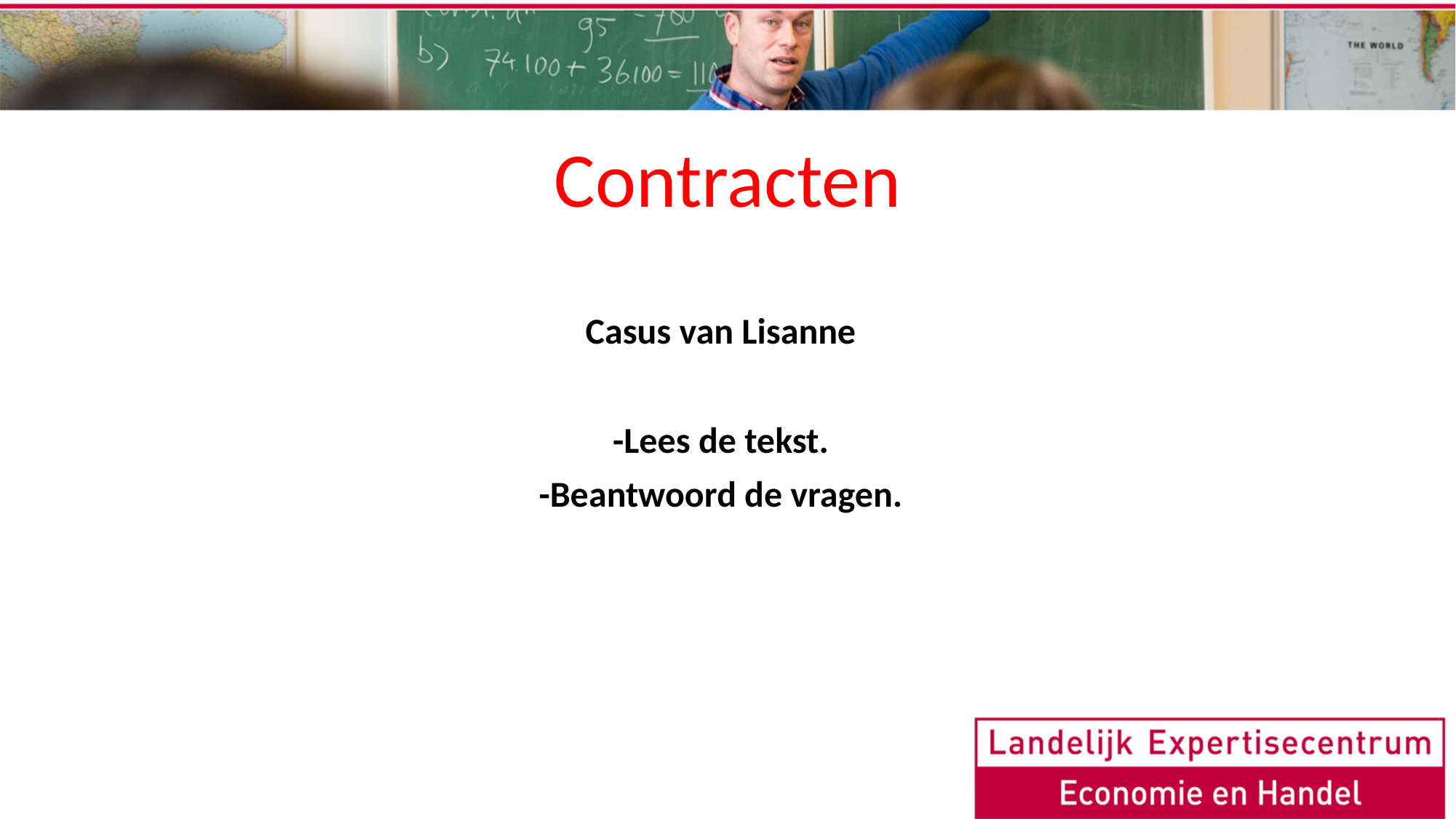

# Contracten

Casus van Lisanne

-Lees de tekst.
-Beantwoord de vragen.